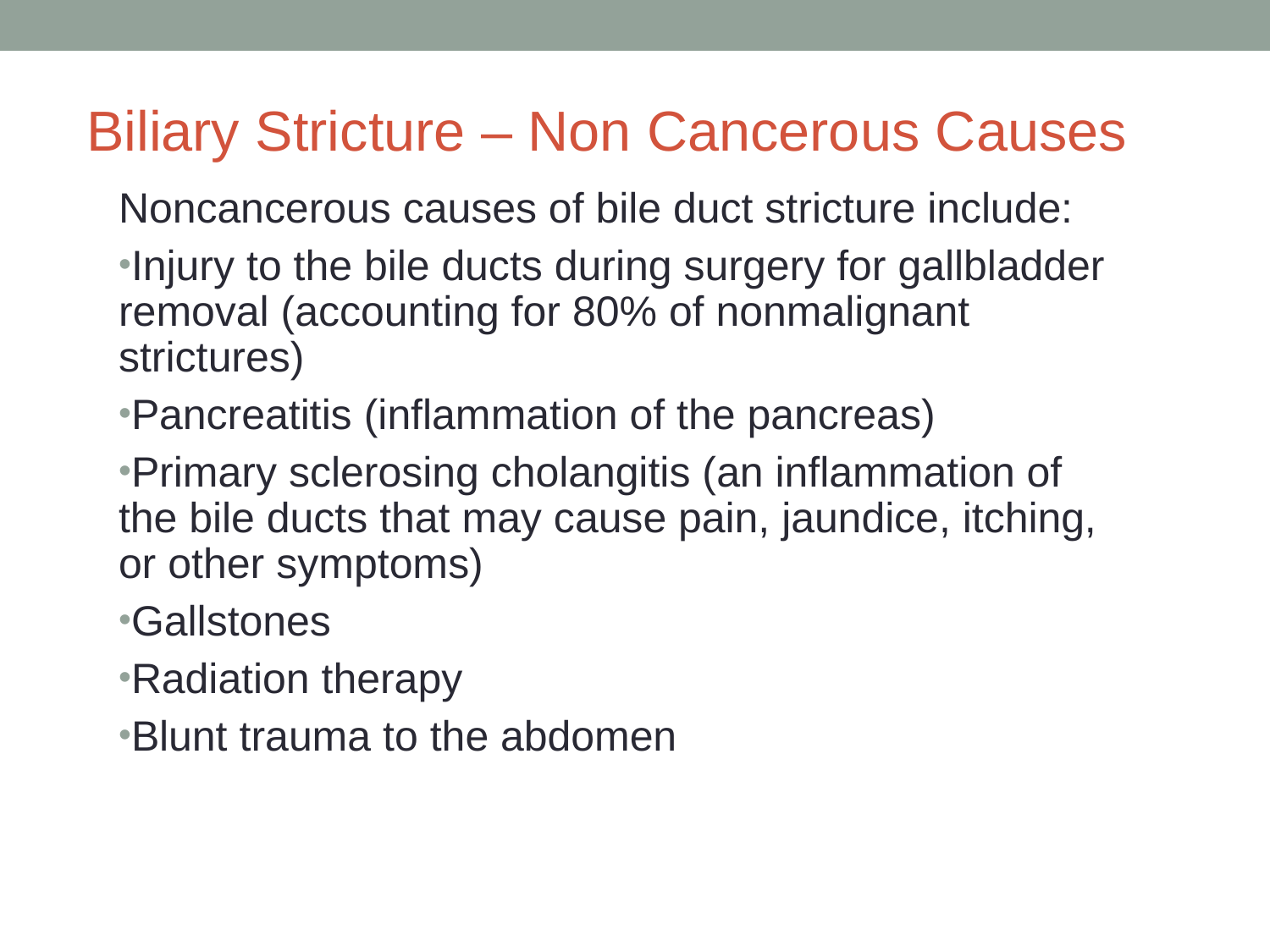

# Biliary Stricture – Non Cancerous Causes
Noncancerous causes of bile duct stricture include:
Injury to the bile ducts during surgery for gallbladder removal (accounting for 80% of nonmalignant strictures)
Pancreatitis (inflammation of the pancreas)
Primary sclerosing cholangitis (an inflammation of the bile ducts that may cause pain, jaundice, itching, or other symptoms)
Gallstones
Radiation therapy
Blunt trauma to the abdomen